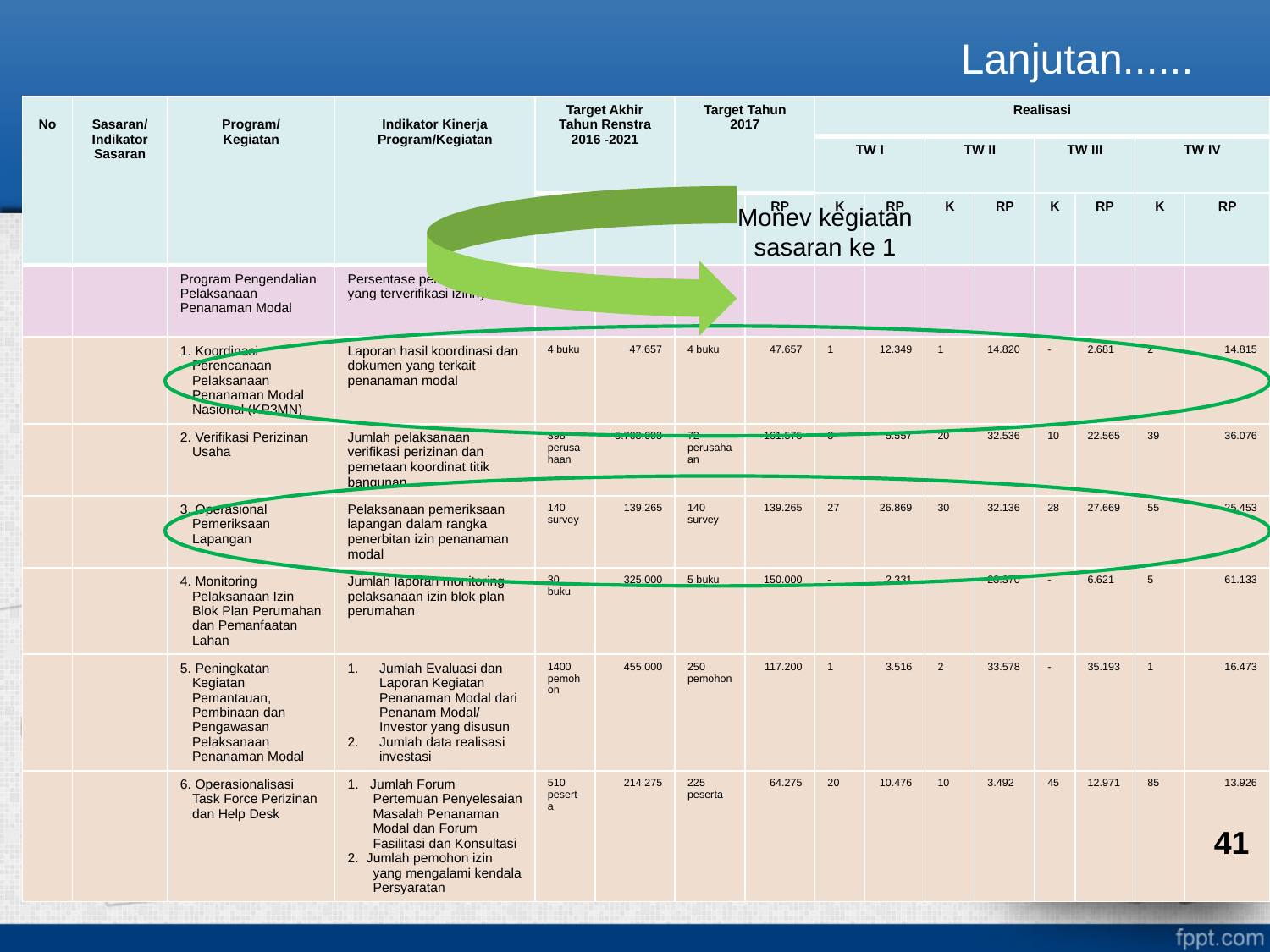

# Lanjutan......
| No | Sasaran/ Indikator Sasaran | Program/ Kegiatan | Indikator Kinerja Program/Kegiatan | Target Akhir Tahun Renstra 2016 -2021 |  | Target Tahun 2017 |  | Realisasi |  |  |  |  |  |  |  |
| --- | --- | --- | --- | --- | --- | --- | --- | --- | --- | --- | --- | --- | --- | --- | --- |
|  |  |  |  |  |  |  |  | TW I |  | TW II |  | TW III |  | TW IV |  |
|  |  |  |  | K | RP | K | RP | K | RP | K | RP | K | RP | K | RP |
|  |  | Program Pengendalian Pelaksanaan Penanaman Modal | Persentase perusahaan yang terverifikasi izinnya |  |  |  |  |  |  |  |  |  |  |  |  |
|  |  | 1. Koordinasi Perencanaan Pelaksanaan Penanaman Modal Nasional (KP3MN) | Laporan hasil koordinasi dan dokumen yang terkait penanaman modal | 4 buku | 47.657 | 4 buku | 47.657 | 1 | 12.349 | 1 | 14.820 | - | 2.681 | 2 | 14.815 |
|  |  | 2. Verifikasi Perizinan Usaha | Jumlah pelaksanaan verifikasi perizinan dan pemetaan koordinat titik bangunan | 398 perusahaan | 5.703.003 | 72 perusahaan | 161.575 | 3 | 5.557 | 20 | 32.536 | 10 | 22.565 | 39 | 36.076 |
|  |  | 3. Operasional Pemeriksaan Lapangan | Pelaksanaan pemeriksaan lapangan dalam rangka penerbitan izin penanaman modal | 140 survey | 139.265 | 140 survey | 139.265 | 27 | 26.869 | 30 | 32.136 | 28 | 27.669 | 55 | 25.453 |
|  |  | 4. Monitoring Pelaksanaan Izin Blok Plan Perumahan dan Pemanfaatan Lahan | Jumlah laporan monitoring pelaksanaan izin blok plan perumahan | 30 buku | 325.000 | 5 buku | 150.000 | - | 2.331 | - | 23.370 | - | 6.621 | 5 | 61.133 |
|  |  | 5. Peningkatan Kegiatan Pemantauan, Pembinaan dan Pengawasan Pelaksanaan Penanaman Modal | Jumlah Evaluasi dan Laporan Kegiatan Penanaman Modal dari Penanam Modal/ Investor yang disusun Jumlah data realisasi investasi | 1400 pemohon | 455.000 | 250 pemohon | 117.200 | 1 | 3.516 | 2 | 33.578 | - | 35.193 | 1 | 16.473 |
|  |  | 6. Operasionalisasi Task Force Perizinan dan Help Desk | 1. Jumlah Forum Pertemuan Penyelesaian Masalah Penanaman Modal dan Forum Fasilitasi dan Konsultasi 2. Jumlah pemohon izin yang mengalami kendala Persyaratan | 510 peserta | 214.275 | 225 peserta | 64.275 | 20 | 10.476 | 10 | 3.492 | 45 | 12.971 | 85 | 13.926 |
Monev kegiatan sasaran ke 1

41